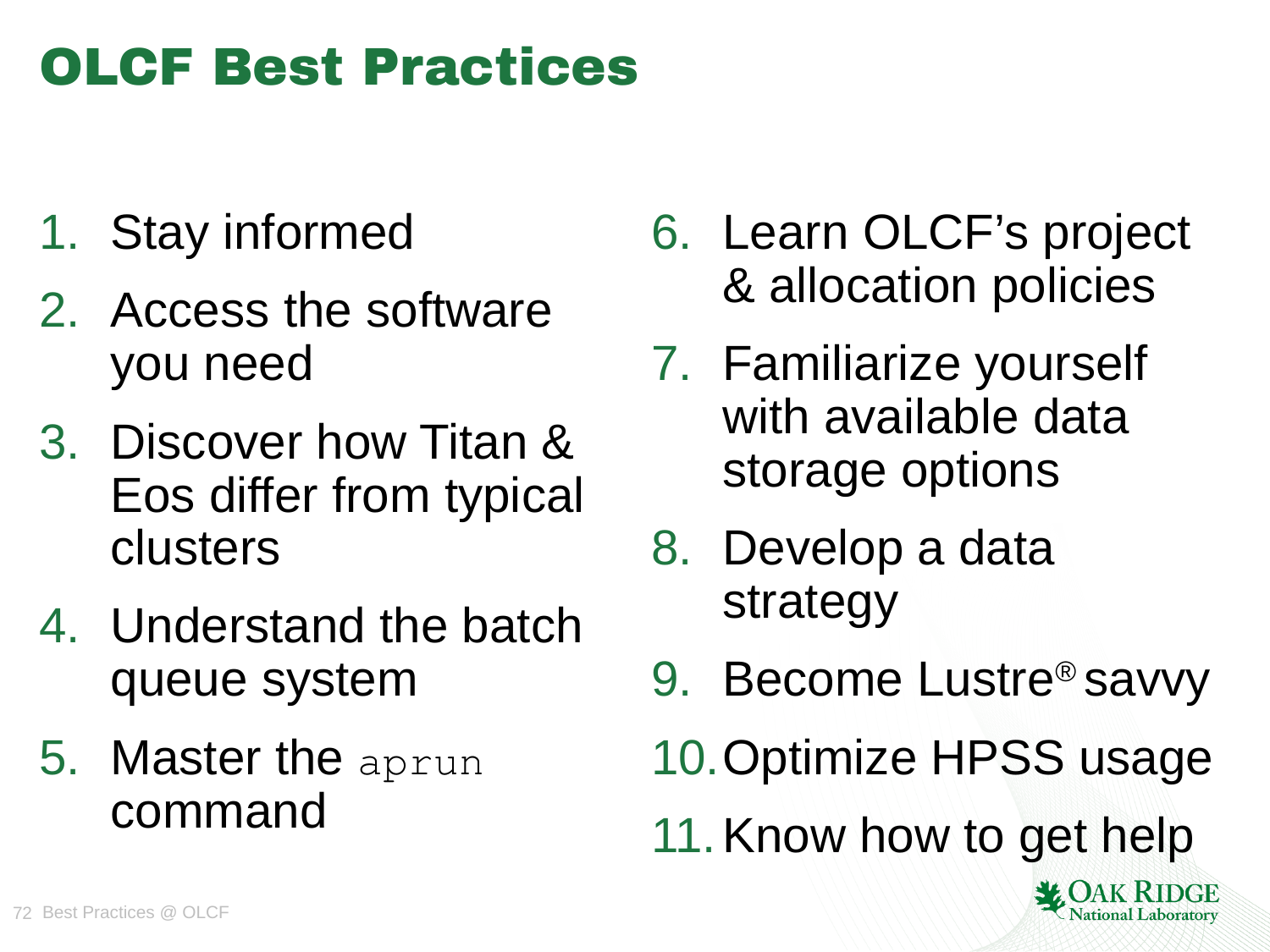

# OLCF Best Practices
Stay informed
Access the software
you need
Discover how Titan & Eos differ from typical clusters
Understand the batch queue system
Master the aprun command

Learn OLCF’s project & allocation policies
Familiarize yourself with available data storage options
Develop a data strategy
Become Lustre® savvy
Optimize HPSS usage
Know how to get help